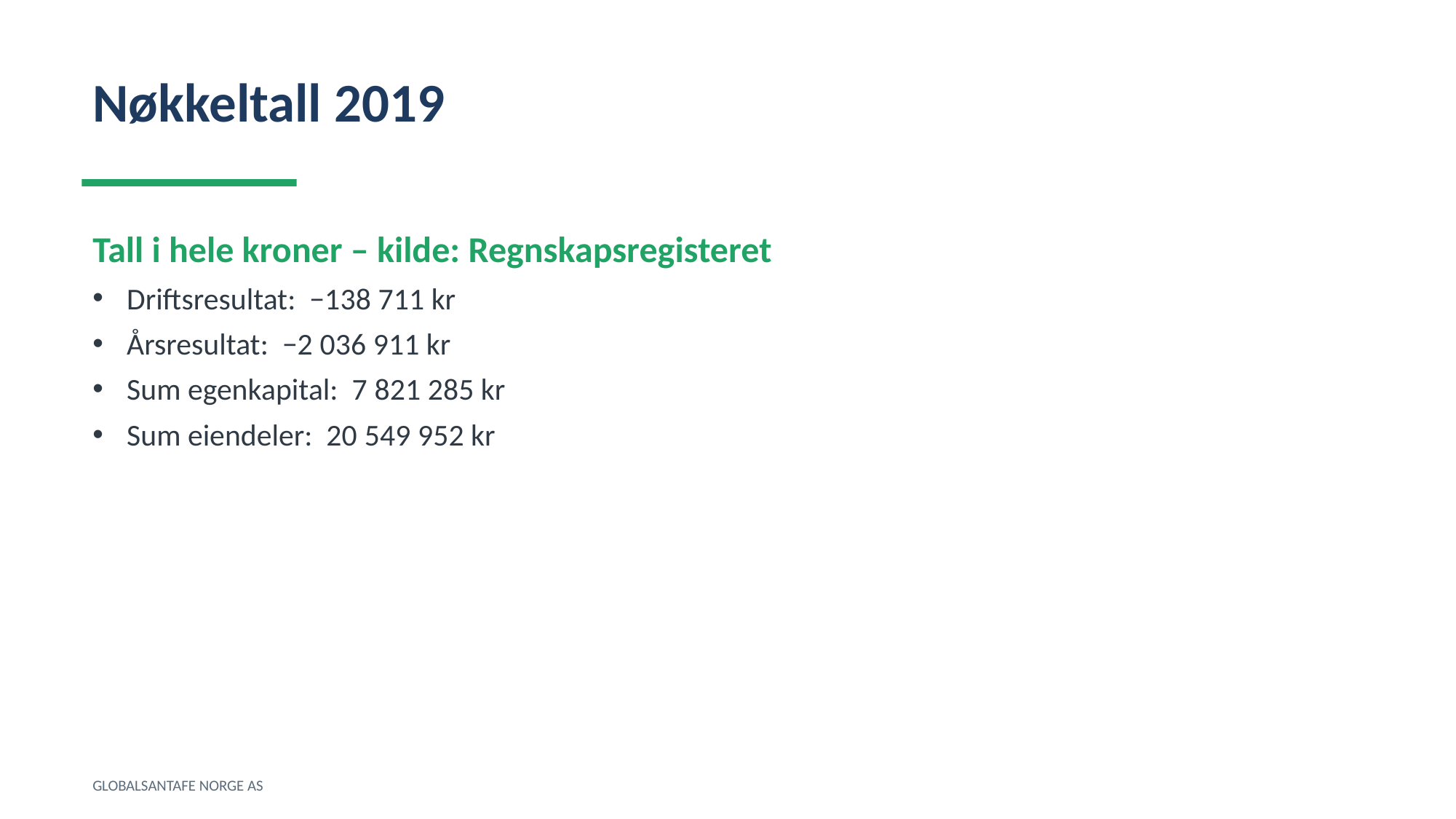

Nøkkeltall 2019

Tall i hele kroner – kilde: Regnskapsregisteret
Driftsresultat:  −138 711 kr
Årsresultat:  −2 036 911 kr
Sum egenkapital:  7 821 285 kr
Sum eiendeler:  20 549 952 kr
GLOBALSANTAFE NORGE AS